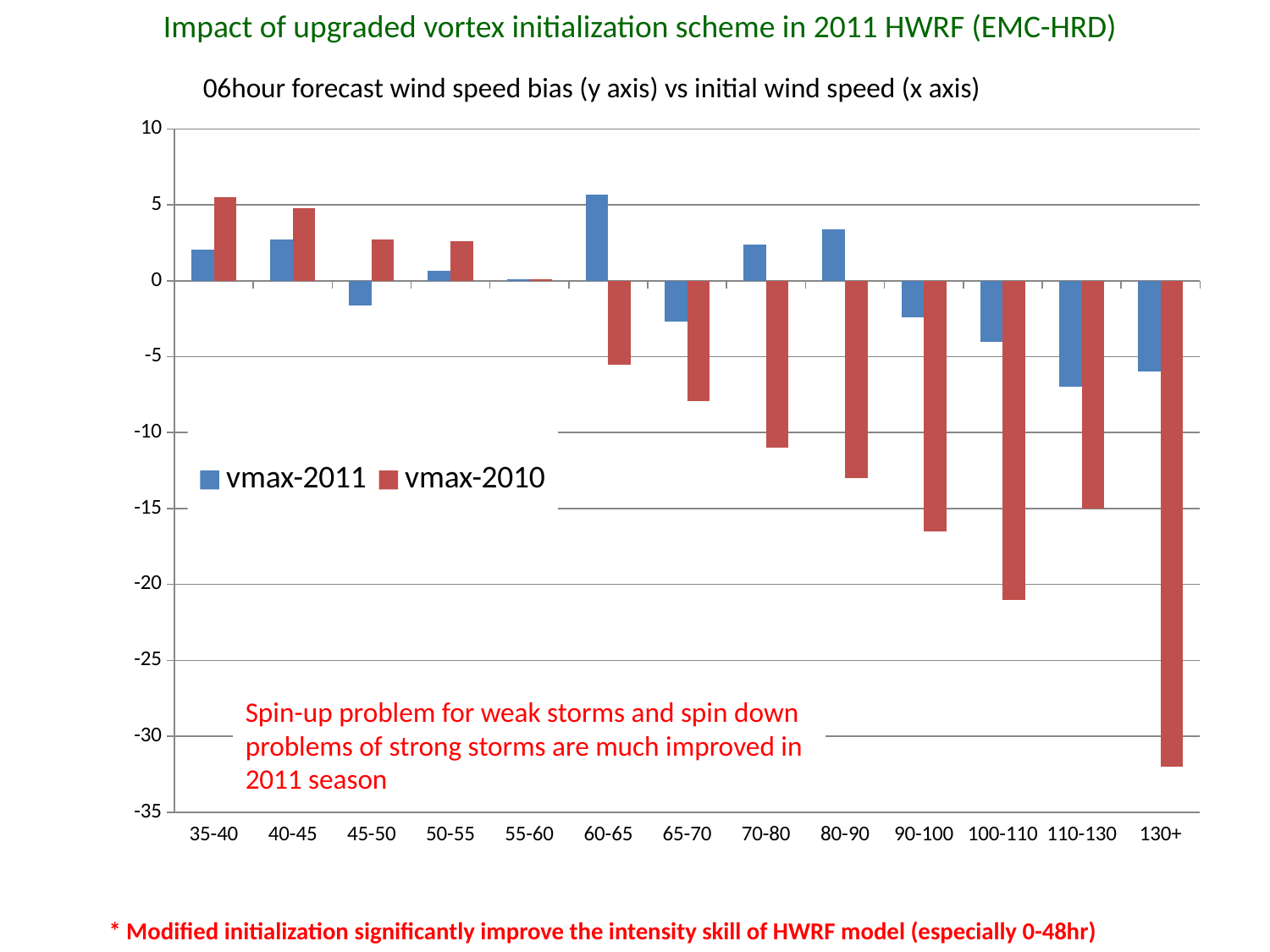

Impact of upgraded vortex initialization scheme in 2011 HWRF (EMC-HRD)
06hour forecast wind speed bias (y axis) vs initial wind speed (x axis)

### Chart

| Category | vmax-2011 | vmax-2010 |
|---|---|---|
| 35-40 | 2.0566666666666618 | 5.5 |
| 40-45 | 2.695 | 4.8 |
| 45-50 | -1.6 | 2.7 |
| 50-55 | 0.6425000000000006 | 2.6 |
| 55-60 | 0.125 | 0.1 |
| 60-65 | 5.654999999999987 | -5.5 |
| 65-70 | -2.667500000000005 | -7.9 |
| 70-80 | 2.3899999999999997 | -11.0 |
| 80-90 | 3.3800000000000003 | -13.0 |
| 90-100 | -2.3866666666666667 | -16.5 |
| 100-110 | -4.0033333333333445 | -21.0 |
| 110-130 | -7.0 | -15.0 |
| 130+ | -6.0 | -32.0 |
Spin-up problem for weak storms and spin down problems of strong storms are much improved in 2011 season

* Modified initialization significantly improve the intensity skill of HWRF model (especially 0-48hr)